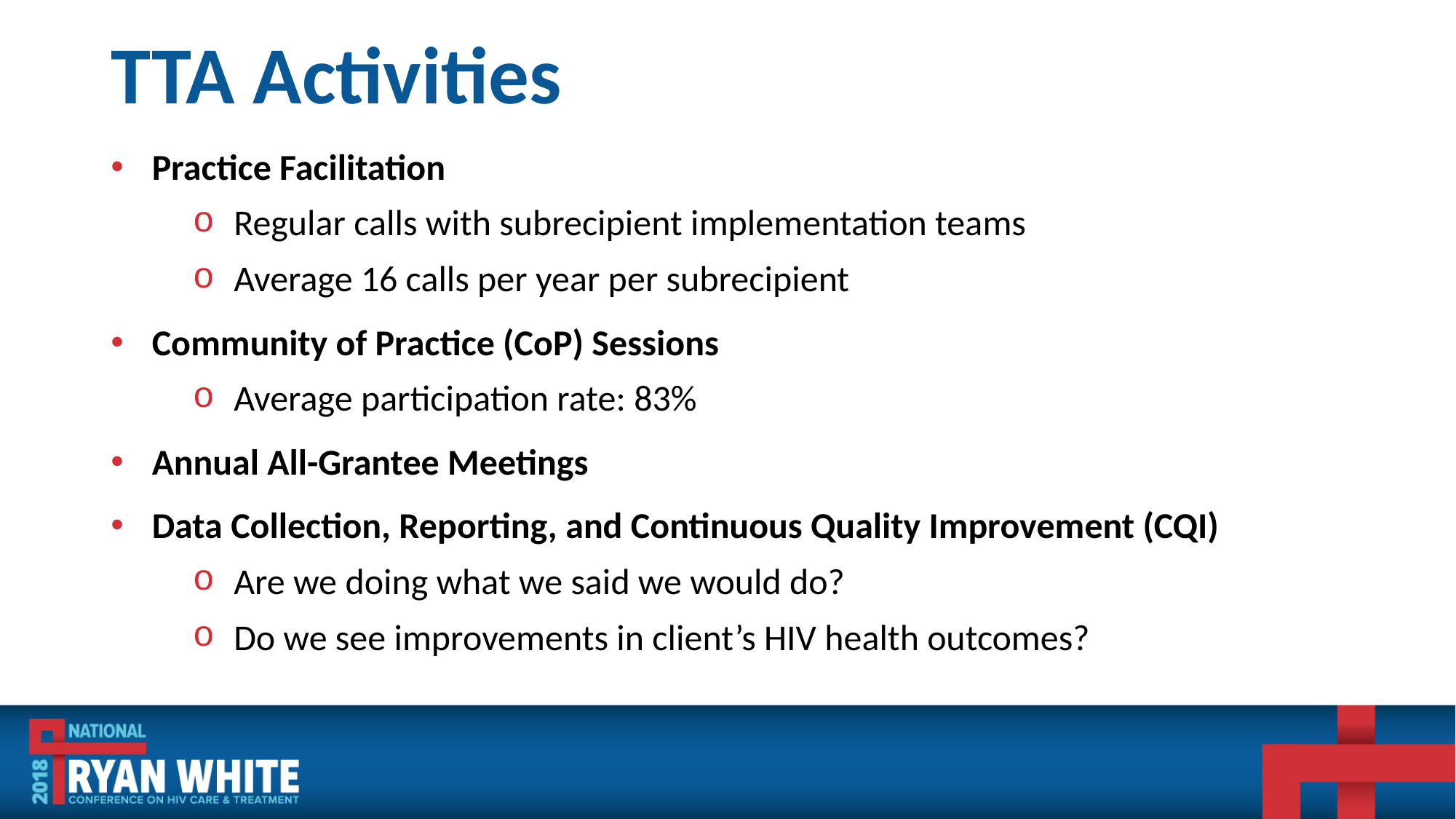

# TTA Activities
Practice Facilitation
Regular calls with subrecipient implementation teams
Average 16 calls per year per subrecipient
Community of Practice (CoP) Sessions
Average participation rate: 83%
Annual All-Grantee Meetings
Data Collection, Reporting, and Continuous Quality Improvement (CQI)
Are we doing what we said we would do?
Do we see improvements in client’s HIV health outcomes?